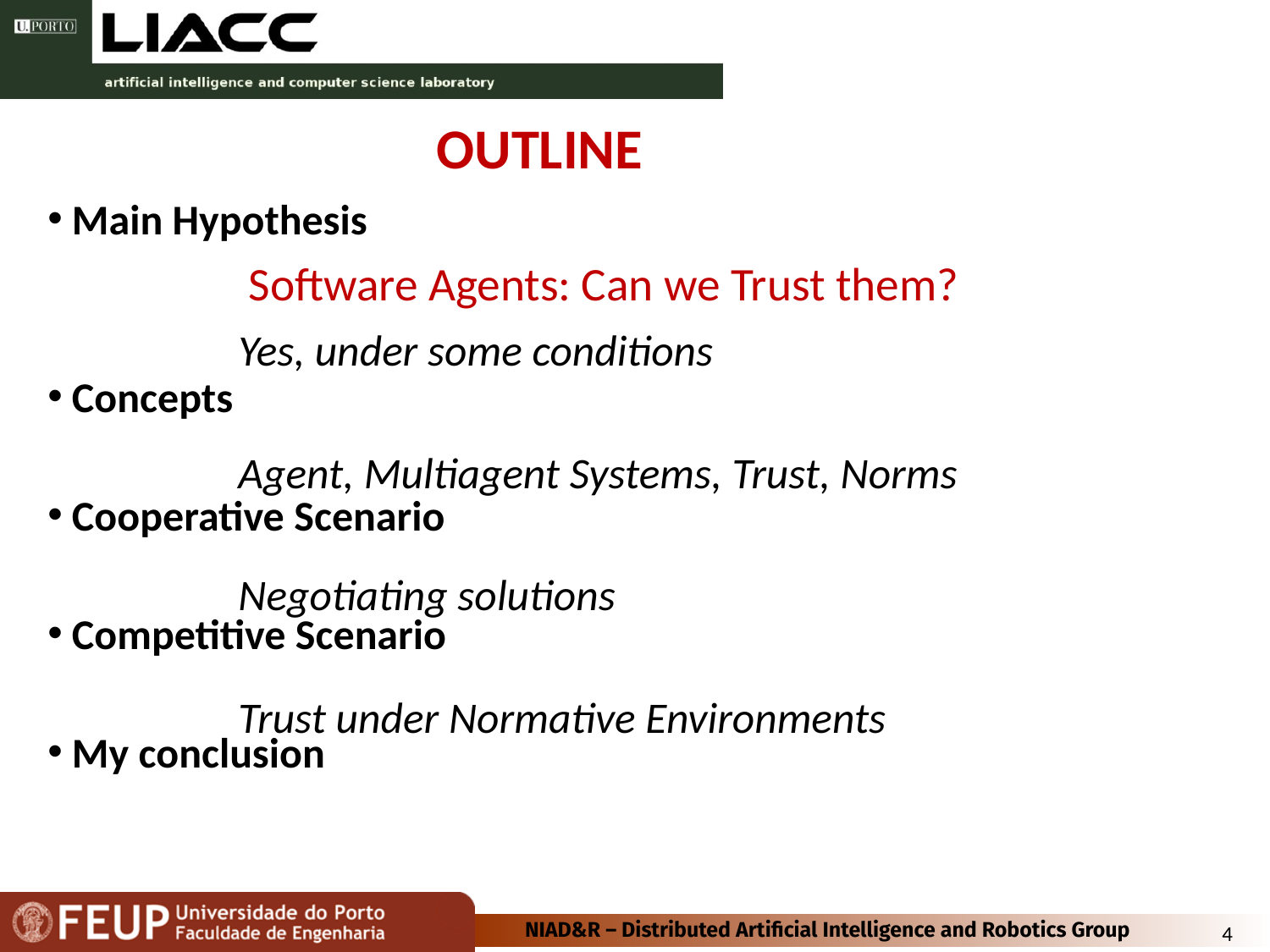

# OUTLINE
 Main Hypothesis

 Concepts

 Cooperative Scenario

 Competitive Scenario

 My conclusion

	 Software Agents: Can we Trust them?
	Yes, under some conditions

	Agent, Multiagent Systems, Trust, Norms

	Negotiating solutions

	Trust under Normative Environments